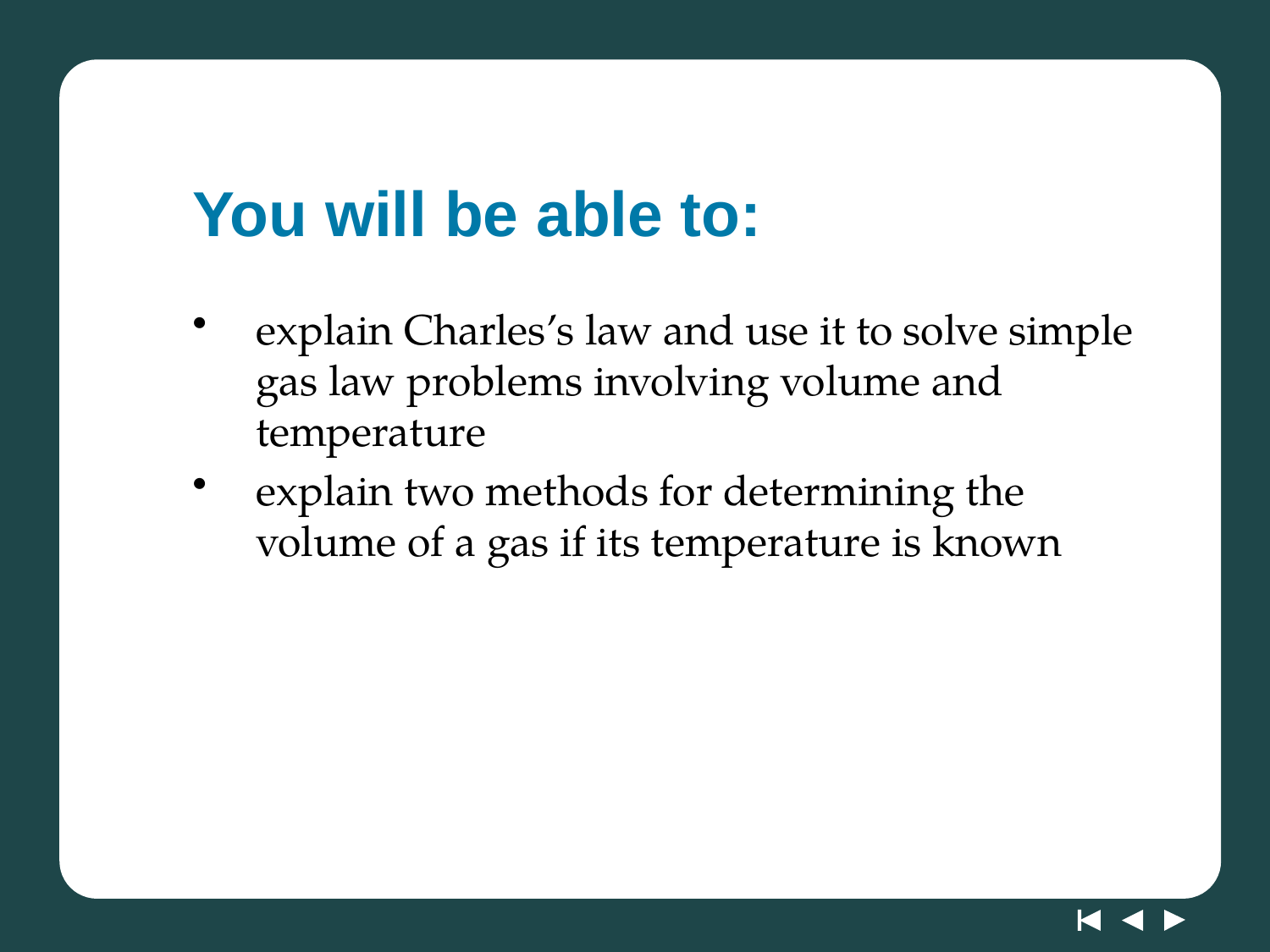

# You will be able to:
explain Charles’s law and use it to solve simple gas law problems involving volume and temperature
explain two methods for determining the volume of a gas if its temperature is known